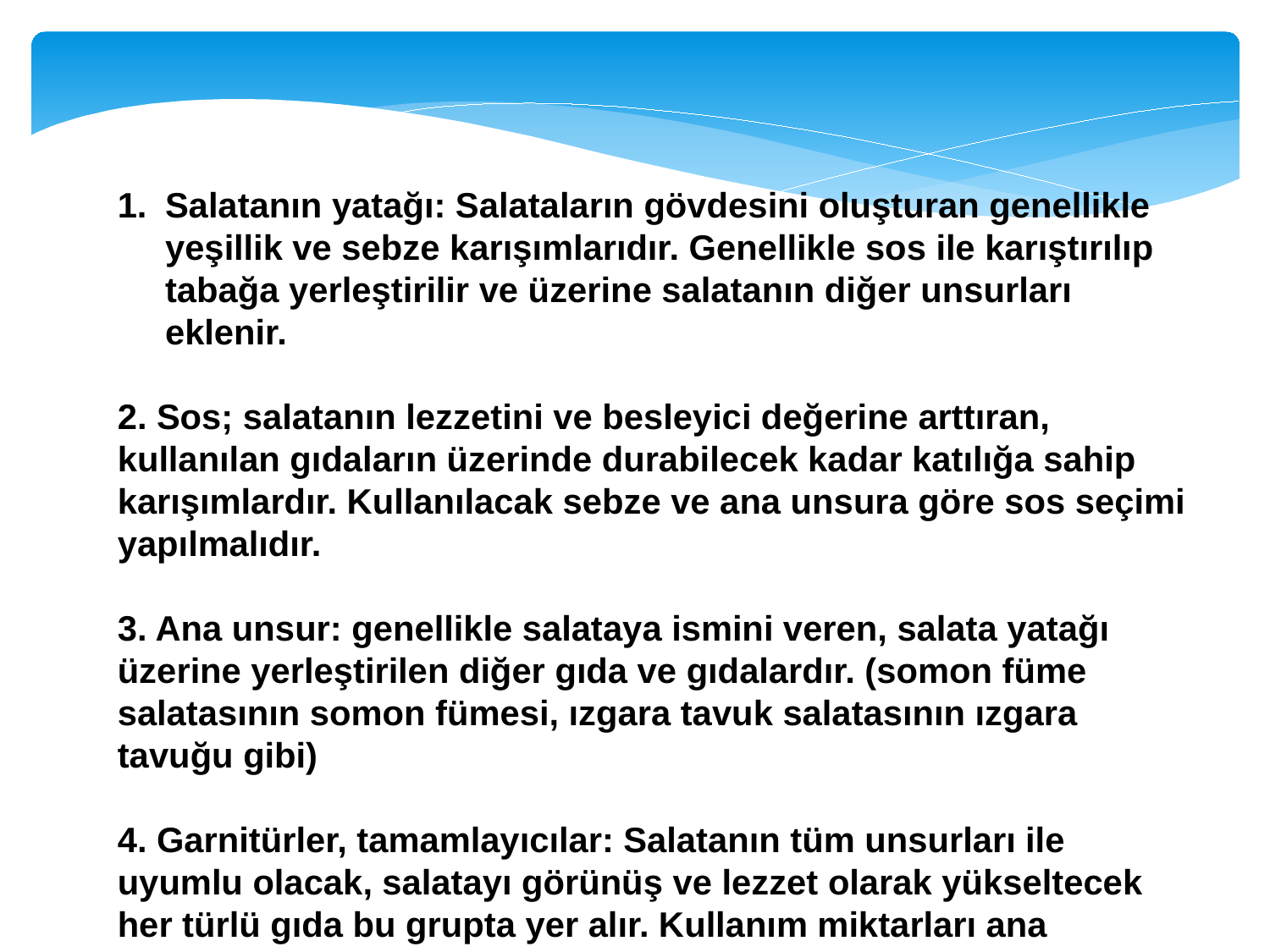

Salatanın yatağı: Salataların gövdesini oluşturan genellikle yeşillik ve sebze karışımlarıdır. Genellikle sos ile karıştırılıp tabağa yerleştirilir ve üzerine salatanın diğer unsurları eklenir.

2. Sos; salatanın lezzetini ve besleyici değerine arttıran, kullanılan gıdaların üzerinde durabilecek kadar katılığa sahip karışımlardır. Kullanılacak sebze ve ana unsura göre sos seçimi yapılmalıdır.

3. Ana unsur: genellikle salataya ismini veren, salata yatağı üzerine yerleştirilen diğer gıda ve gıdalardır. (somon füme salatasının somon fümesi, ızgara tavuk salatasının ızgara tavuğu gibi)

4. Garnitürler, tamamlayıcılar: Salatanın tüm unsurları ile uyumlu olacak, salatayı görünüş ve lezzet olarak yükseltecek her türlü gıda bu grupta yer alır. Kullanım miktarları ana unsurdan daha azdır. (salatayı tamamlayan kuru meyveler, yaş meyveler, sebzeler, taze baharatlar, turşular, kuru yemişler, vb)